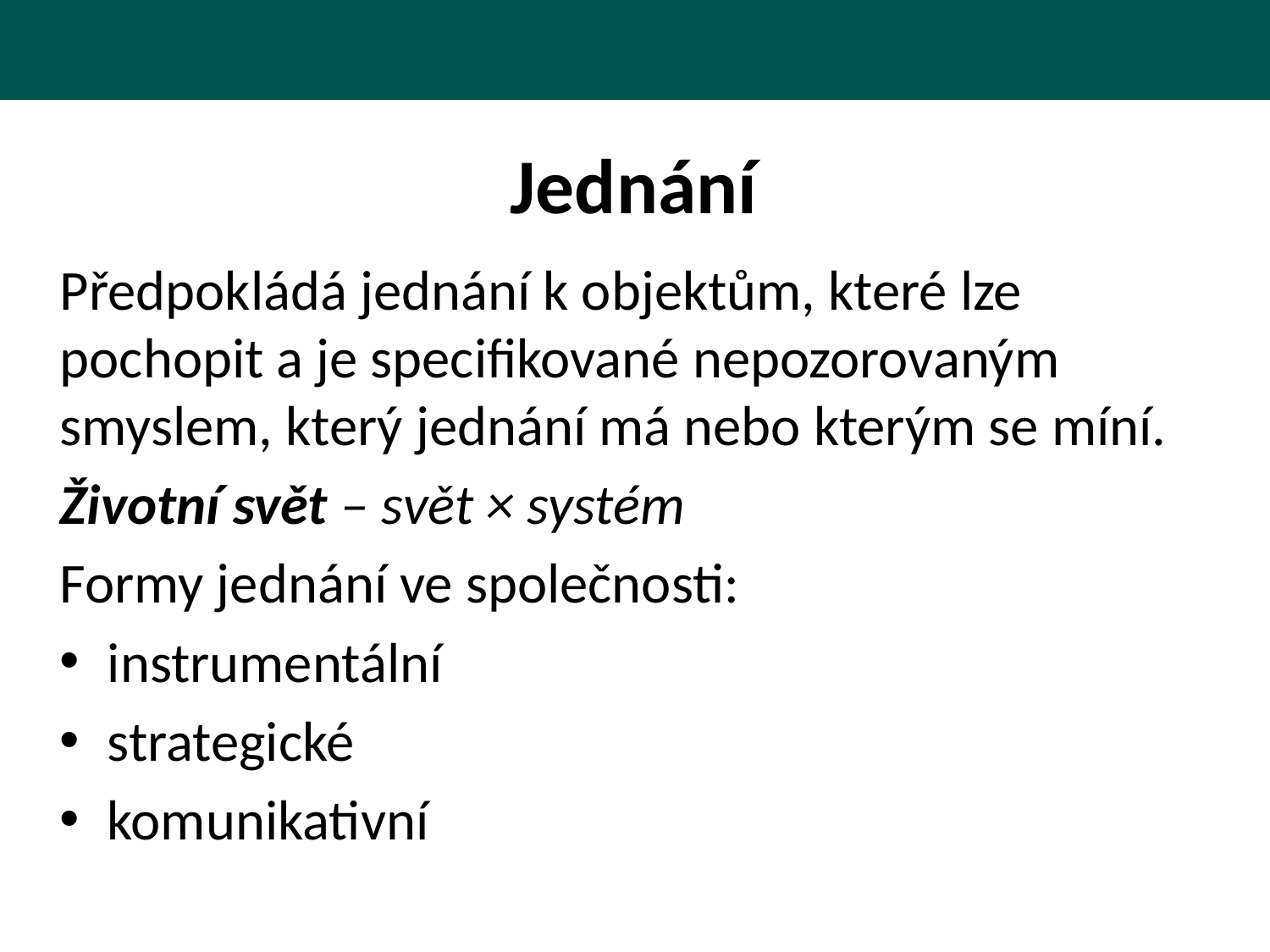

# Jednání
Předpokládá jednání k objektům, které lze pochopit a je specifikované nepozorovaným smyslem, který jednání má nebo kterým se míní.
Životní svět – svět × systém
Formy jednání ve společnosti:
instrumentální
strategické
komunikativní